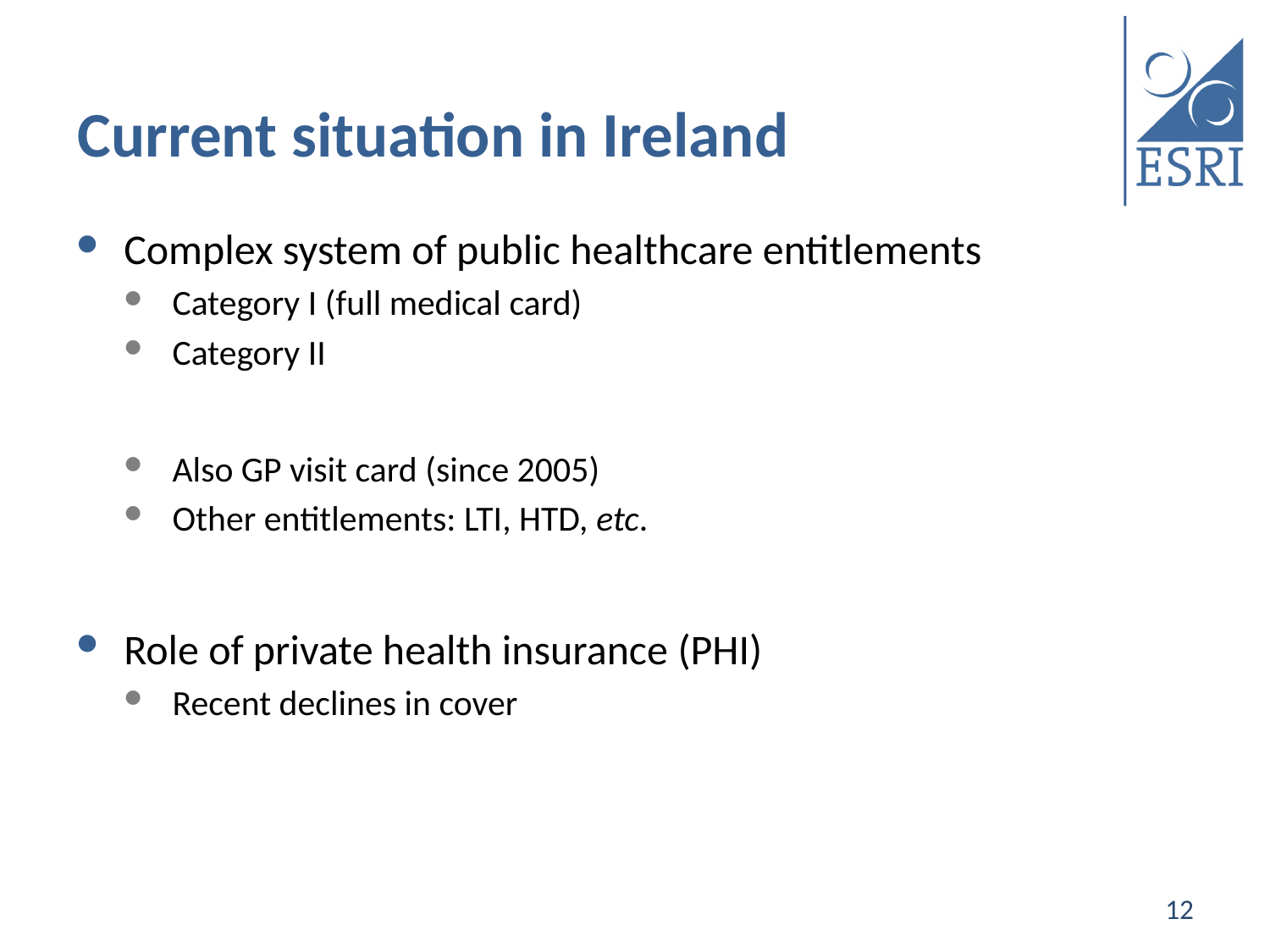

# Current situation in Ireland
Complex system of public healthcare entitlements
Category I (full medical card)
Category II

Also GP visit card (since 2005)
Other entitlements: LTI, HTD, etc.

Role of private health insurance (PHI)
Recent declines in cover

12